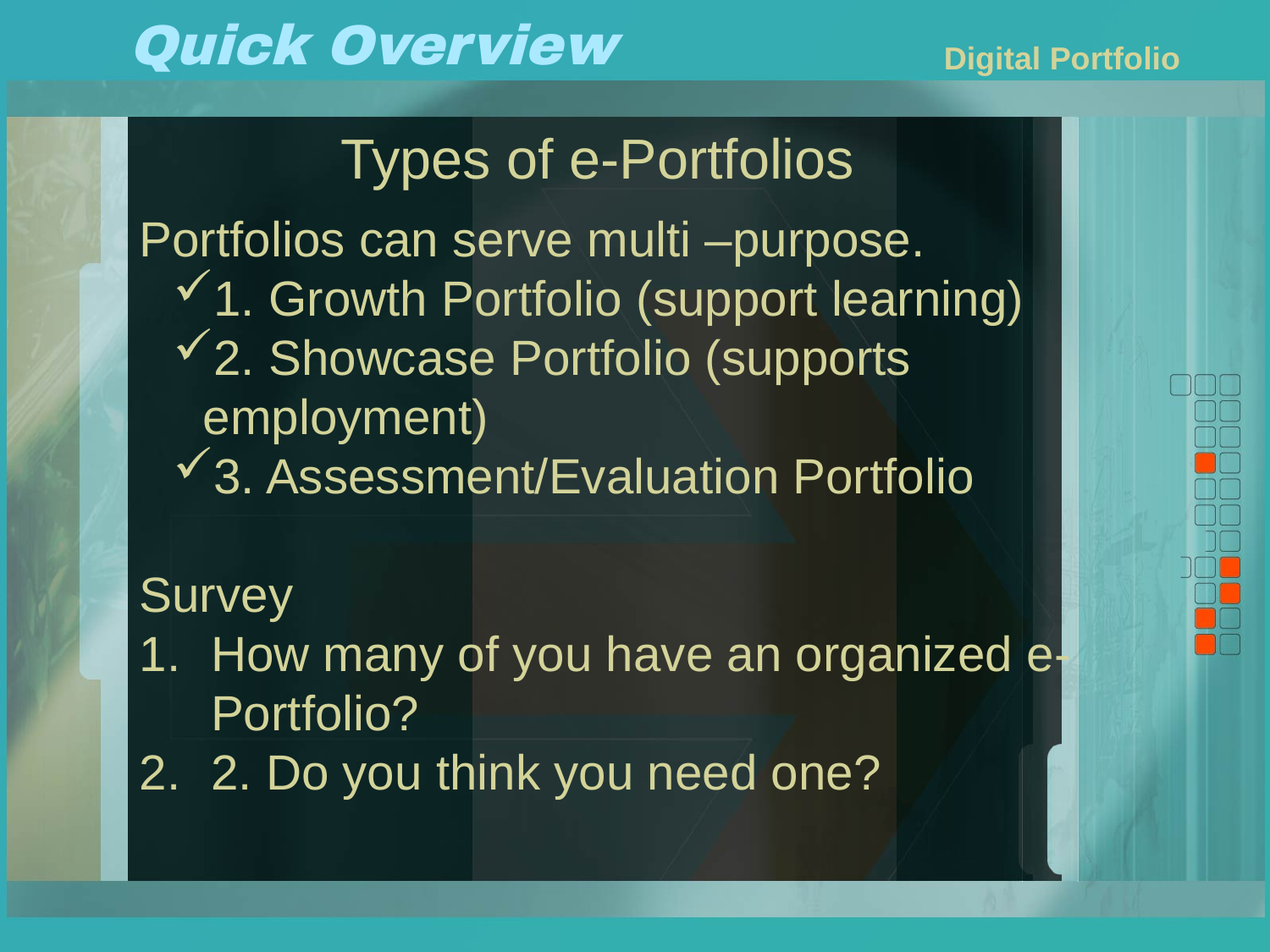

# Quick Overview
Digital Portfolio
Types of e-Portfolios
Portfolios can serve multi –purpose.
1. Growth Portfolio (support learning)
2. Showcase Portfolio (supports employment)
3. Assessment/Evaluation Portfolio

Survey
How many of you have an organized e-Portfolio?
2. Do you think you need one?